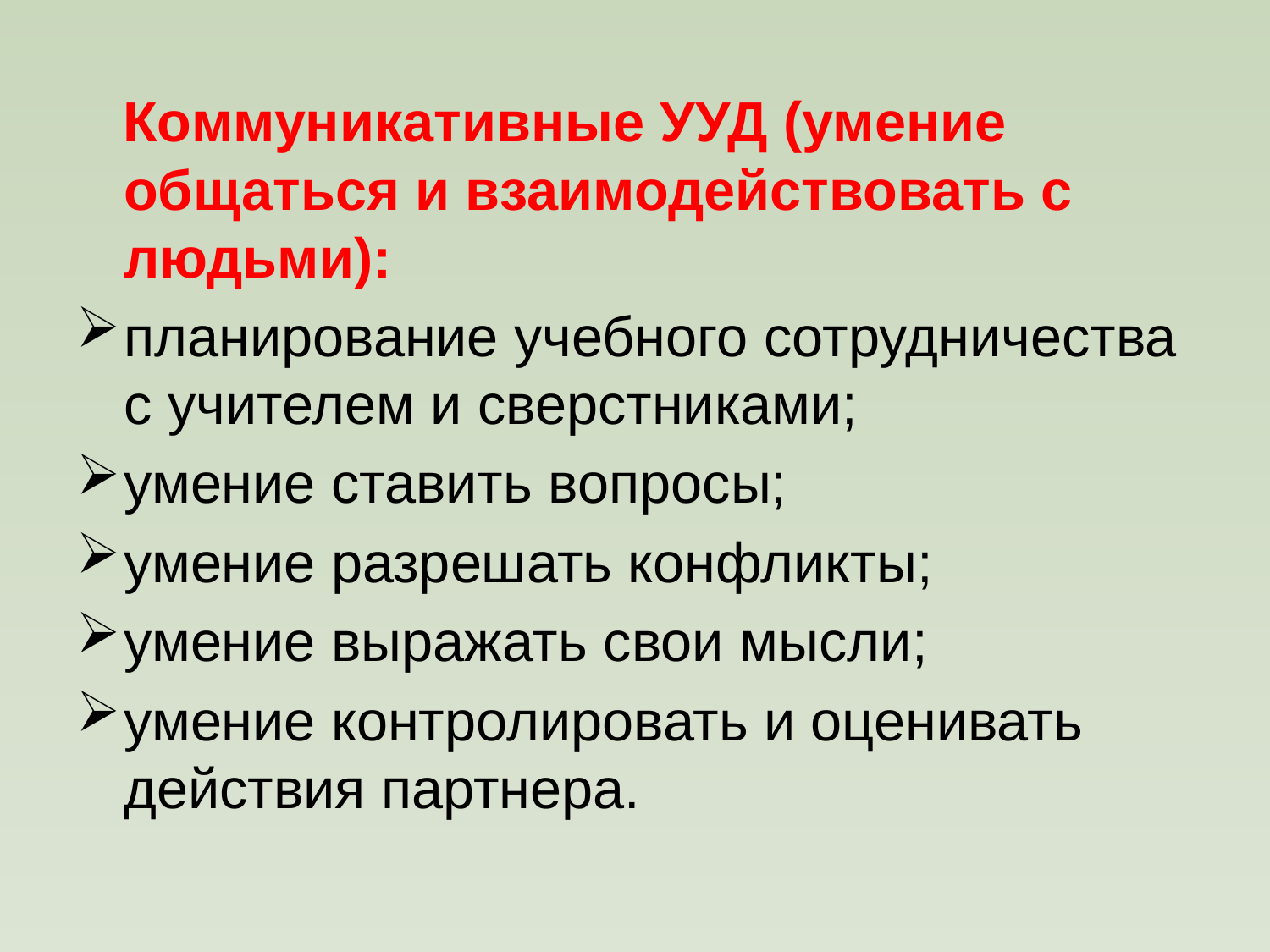

Коммуникативные УУД (умение общаться и взаимодействовать с людьми):
планирование учебного сотрудничества с учителем и сверстниками;
умение ставить вопросы;
умение разрешать конфликты;
умение выражать свои мысли;
умение контролировать и оценивать действия партнера.